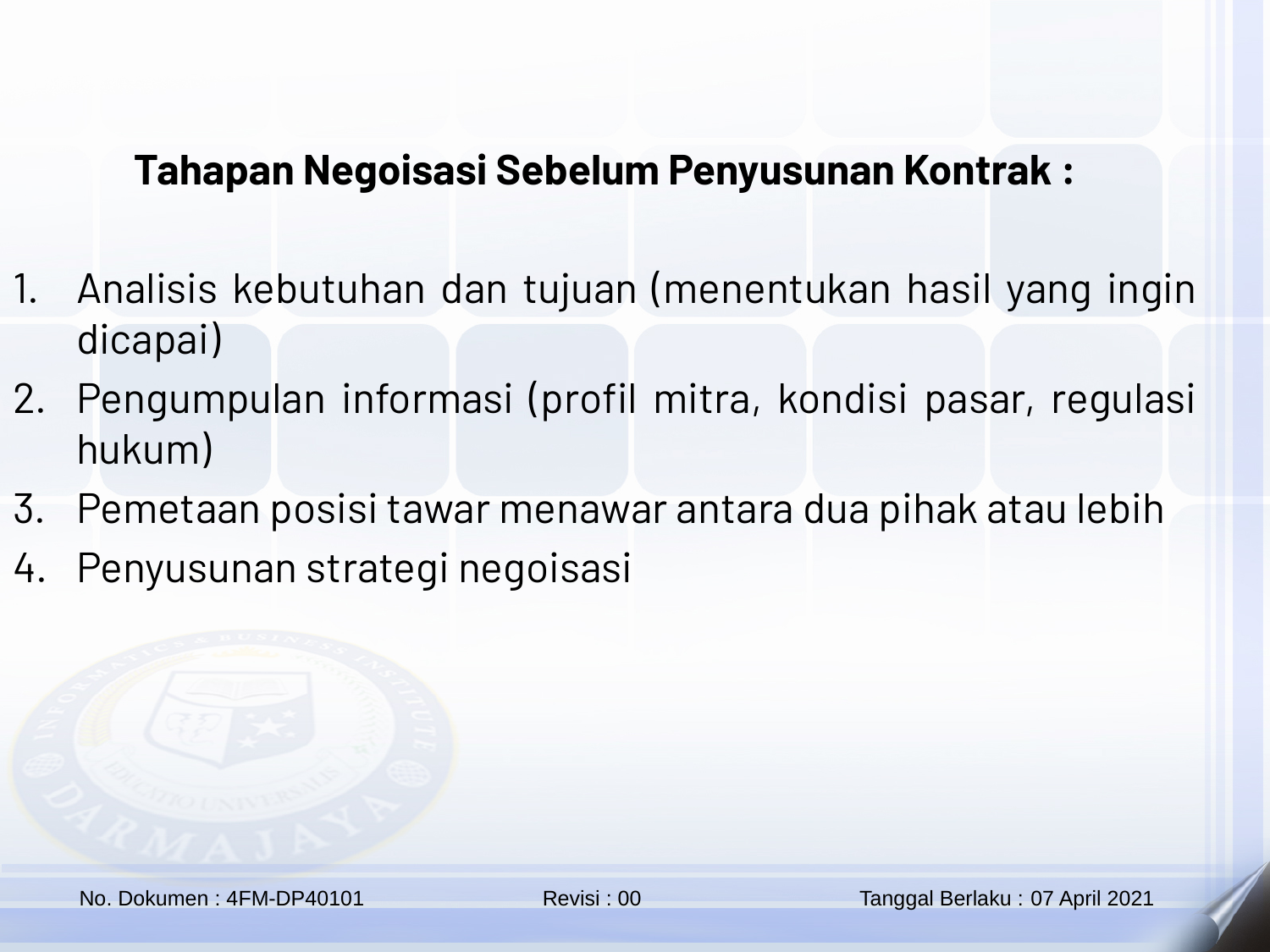

Tahapan Negoisasi Sebelum Penyusunan Kontrak :

Analisis kebutuhan dan tujuan (menentukan hasil yang ingin dicapai)
Pengumpulan informasi (profil mitra, kondisi pasar, regulasi hukum)
Pemetaan posisi tawar menawar antara dua pihak atau lebih
Penyusunan strategi negoisasi